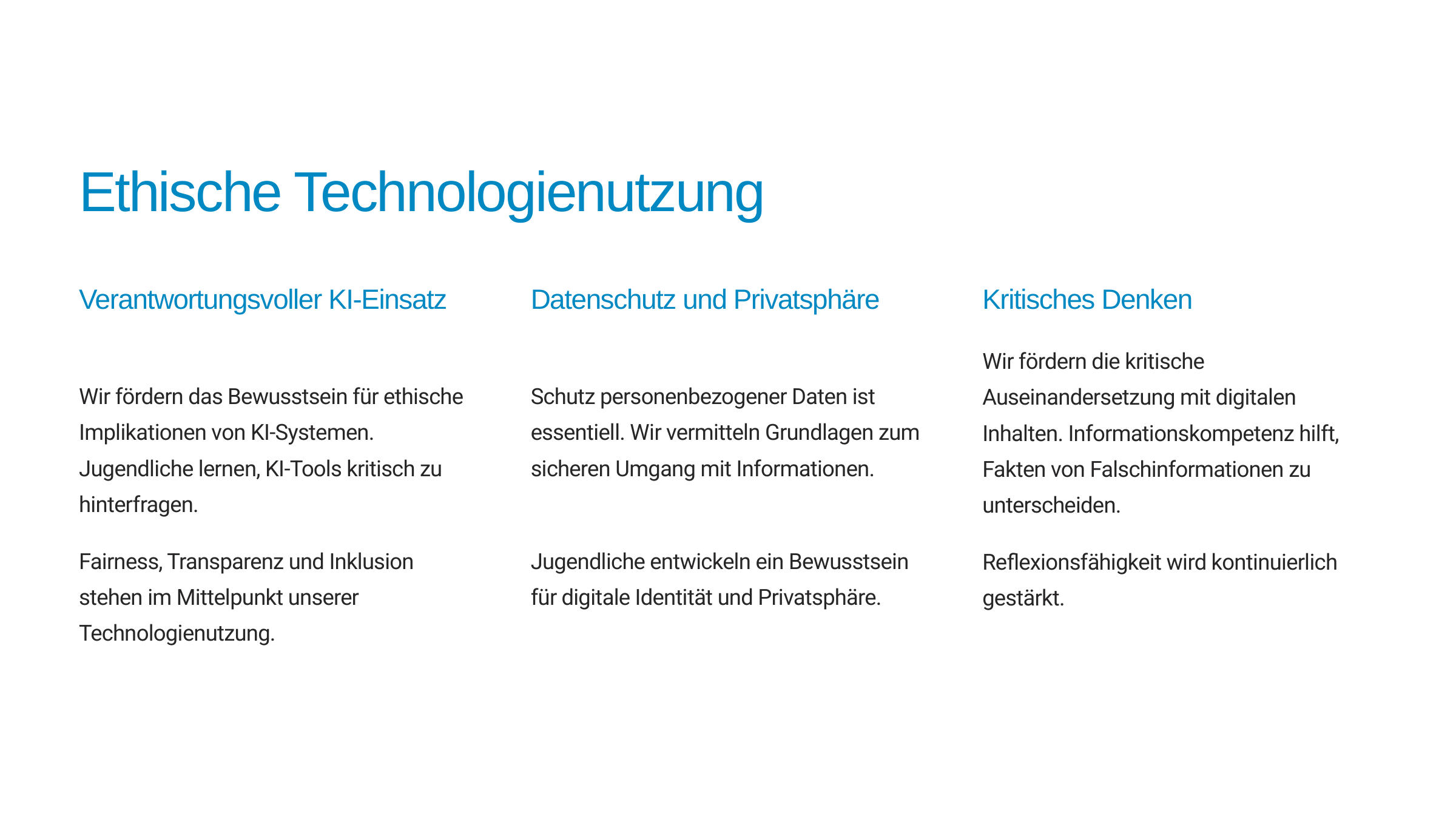

Ethische Technologienutzung
Verantwortungsvoller KI-Einsatz
Datenschutz und Privatsphäre
Kritisches Denken
Wir fördern die kritische Auseinandersetzung mit digitalen Inhalten. Informationskompetenz hilft, Fakten von Falschinformationen zu unterscheiden.
Wir fördern das Bewusstsein für ethische Implikationen von KI-Systemen. Jugendliche lernen, KI-Tools kritisch zu hinterfragen.
Schutz personenbezogener Daten ist essentiell. Wir vermitteln Grundlagen zum sicheren Umgang mit Informationen.
Fairness, Transparenz und Inklusion stehen im Mittelpunkt unserer Technologienutzung.
Jugendliche entwickeln ein Bewusstsein für digitale Identität und Privatsphäre.
Reflexionsfähigkeit wird kontinuierlich gestärkt.